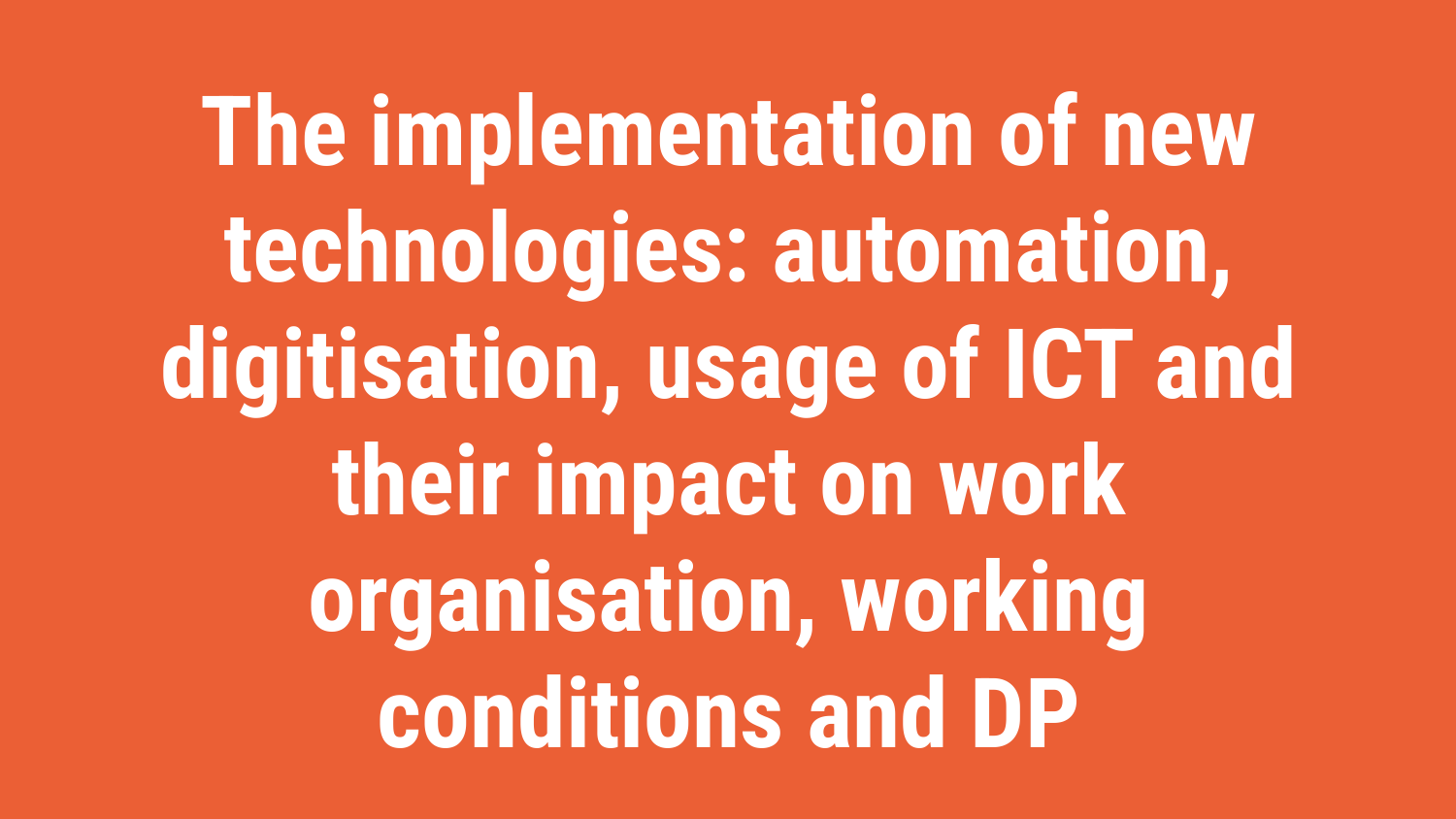

# The implementation of new technologies: automation, digitisation, usage of ICT and their impact on work organisation, working conditions and DP